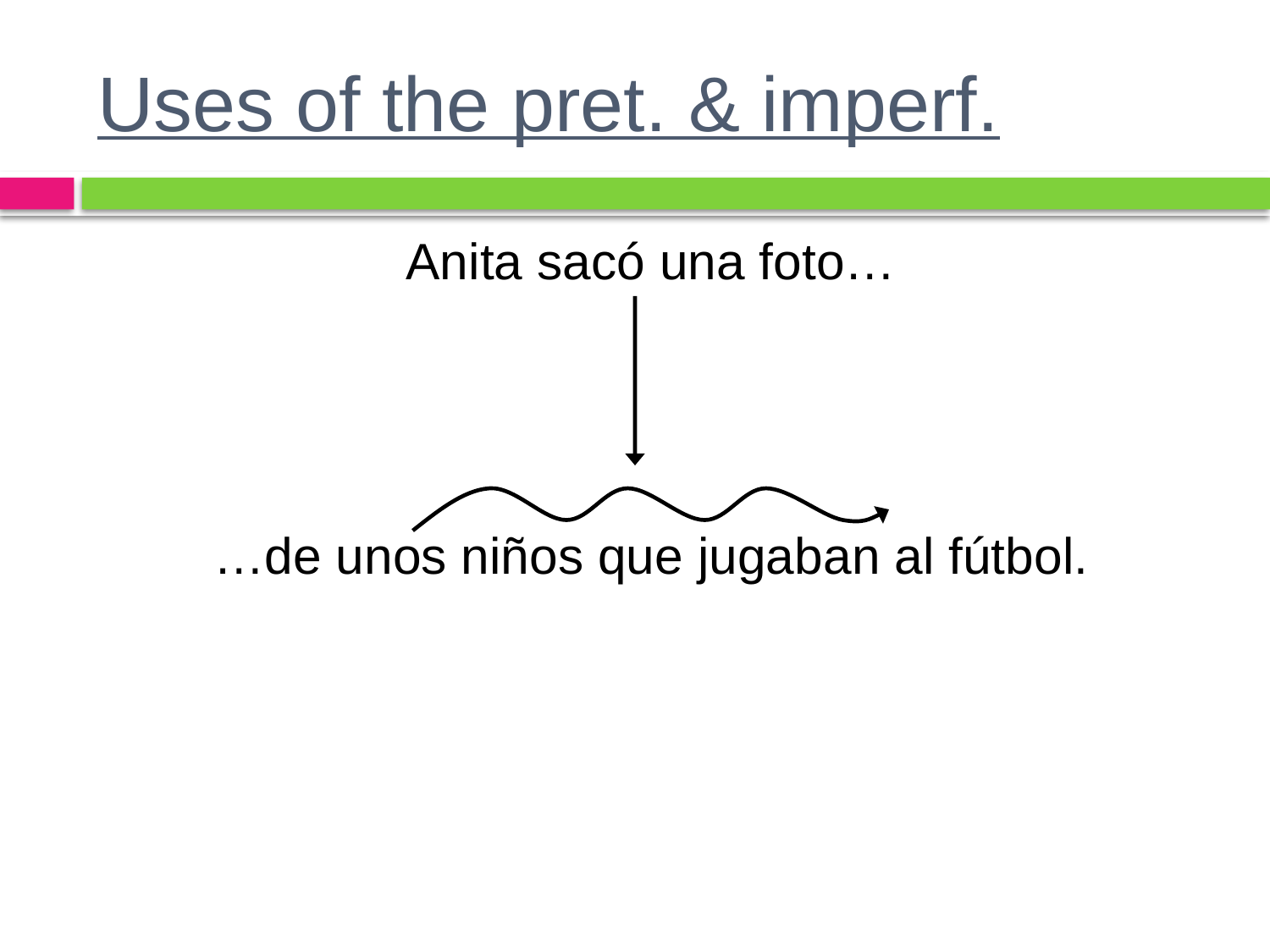

# Uses of the pret. & imperf.
Anita sacó una foto…

…de unos niños que jugaban al fútbol.